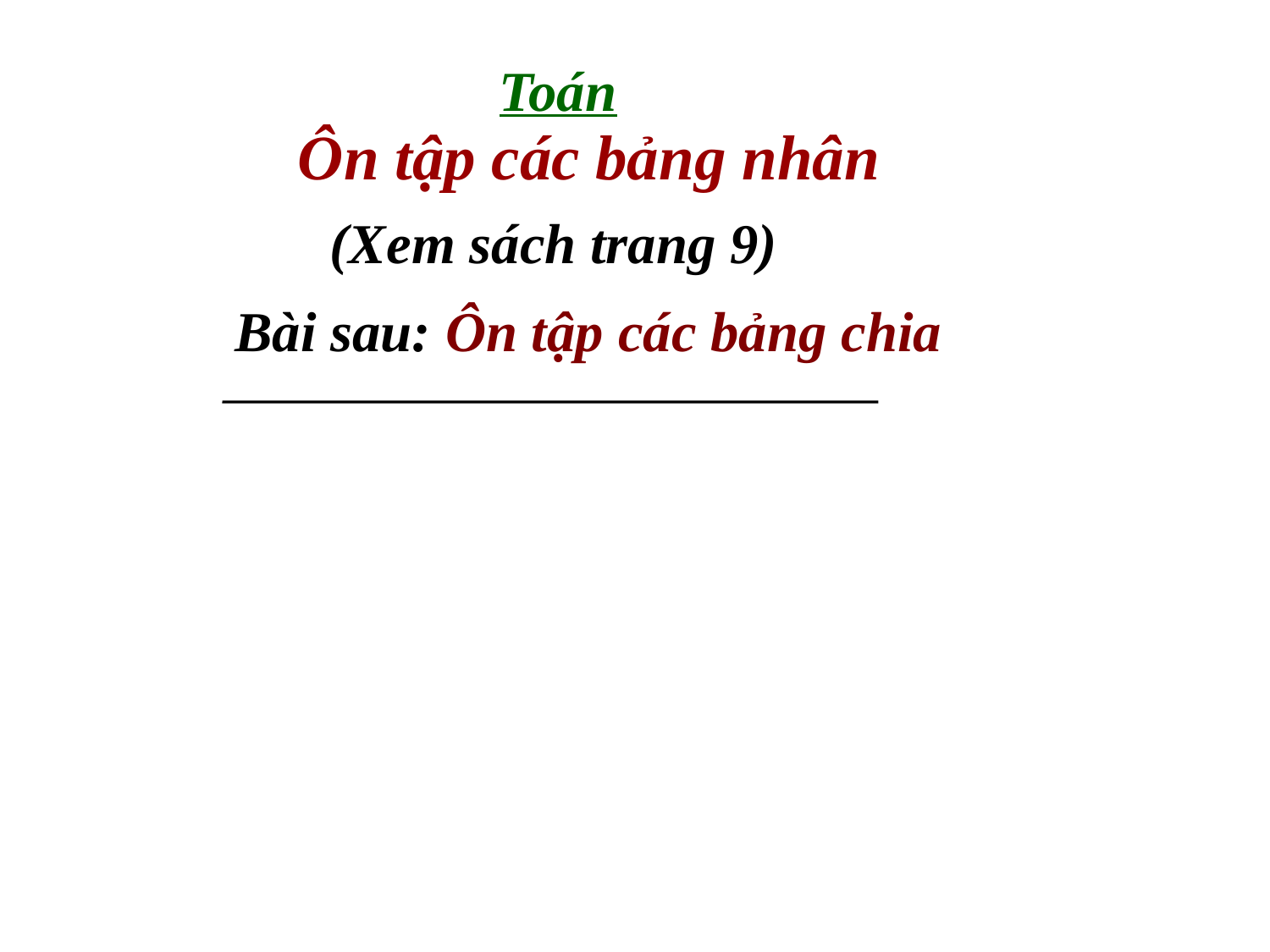

Toán
Ôn tập các bảng nhân
(Xem sách trang 9)
Bài sau: Ôn tập các bảng chia